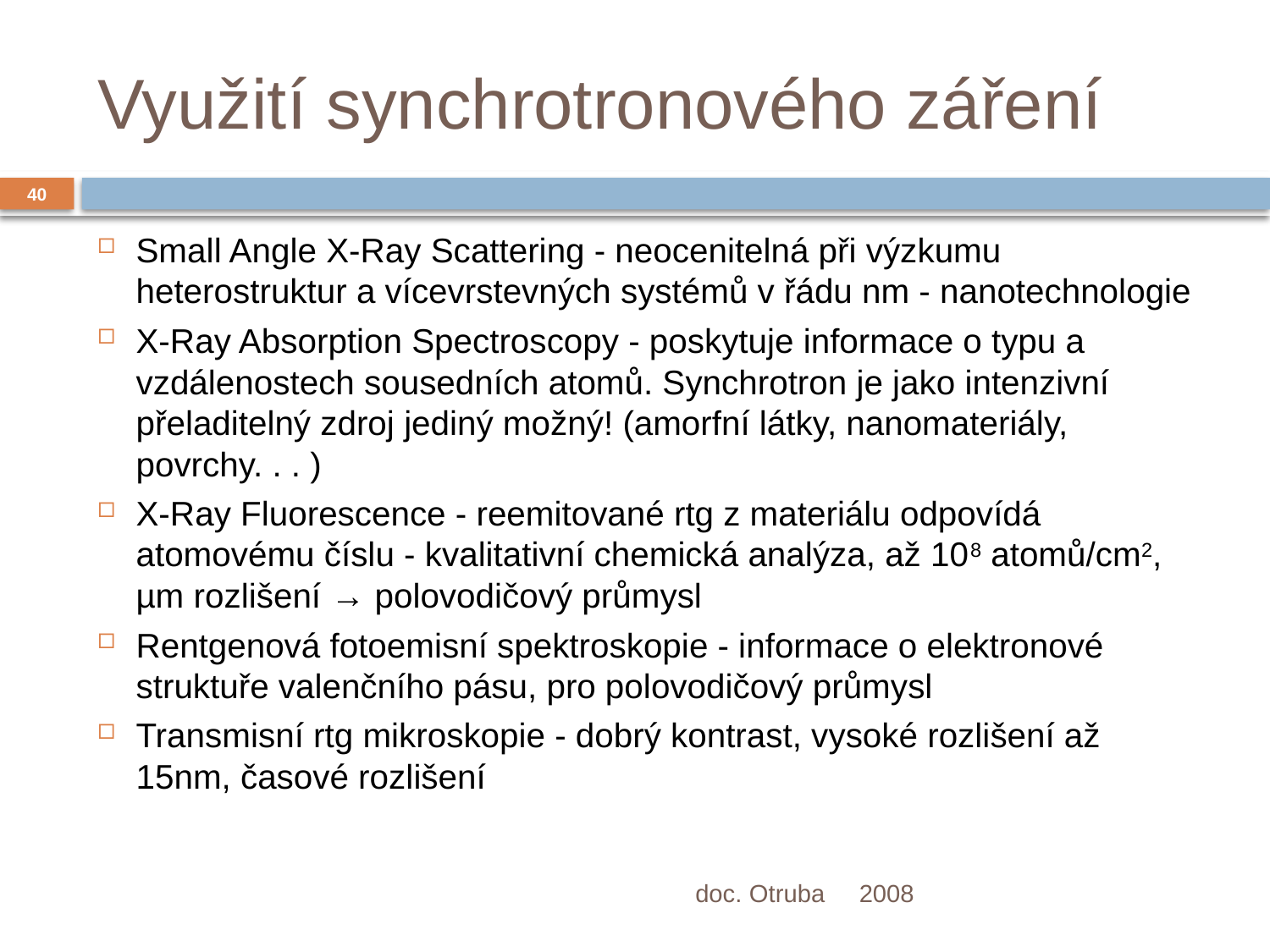

# Využití synchrotronového záření
40
Small Angle X-Ray Scattering - neocenitelná při výzkumu heterostruktur a vícevrstevných systémů v řádu nm - nanotechnologie
X-Ray Absorption Spectroscopy - poskytuje informace o typu a vzdálenostech sousedních atomů. Synchrotron je jako intenzivní přeladitelný zdroj jediný možný! (amorfní látky, nanomateriály, povrchy. . . )
X-Ray Fluorescence - reemitované rtg z materiálu odpovídá atomovému číslu - kvalitativní chemická analýza, až 108 atomů/cm2, µm rozlišení → polovodičový průmysl
Rentgenová fotoemisní spektroskopie - informace o elektronové struktuře valenčního pásu, pro polovodičový průmysl
Transmisní rtg mikroskopie - dobrý kontrast, vysoké rozlišení až 15nm, časové rozlišení
doc. Otruba
2008